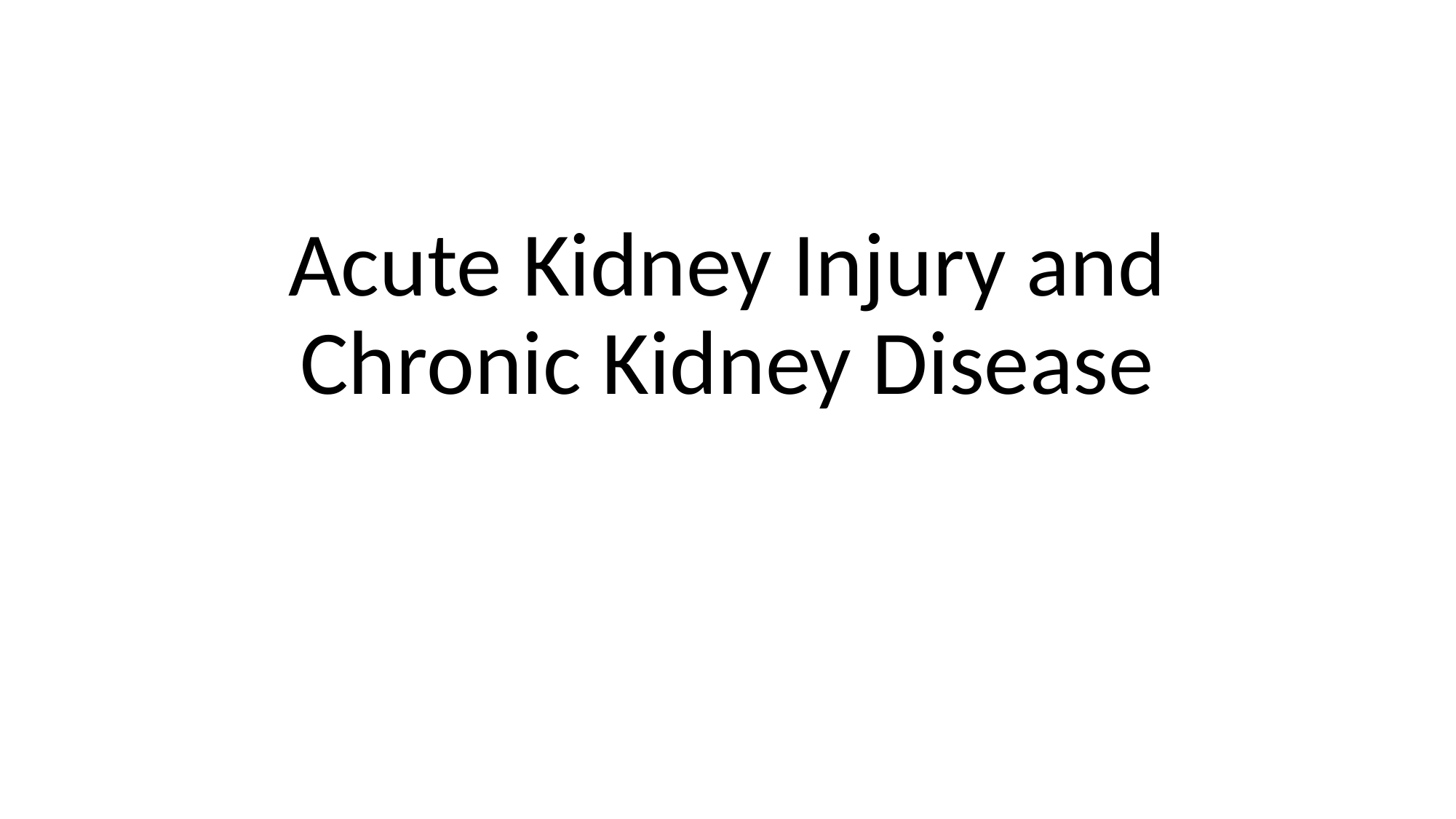

# Acute Kidney Injury and Chronic Kidney Disease